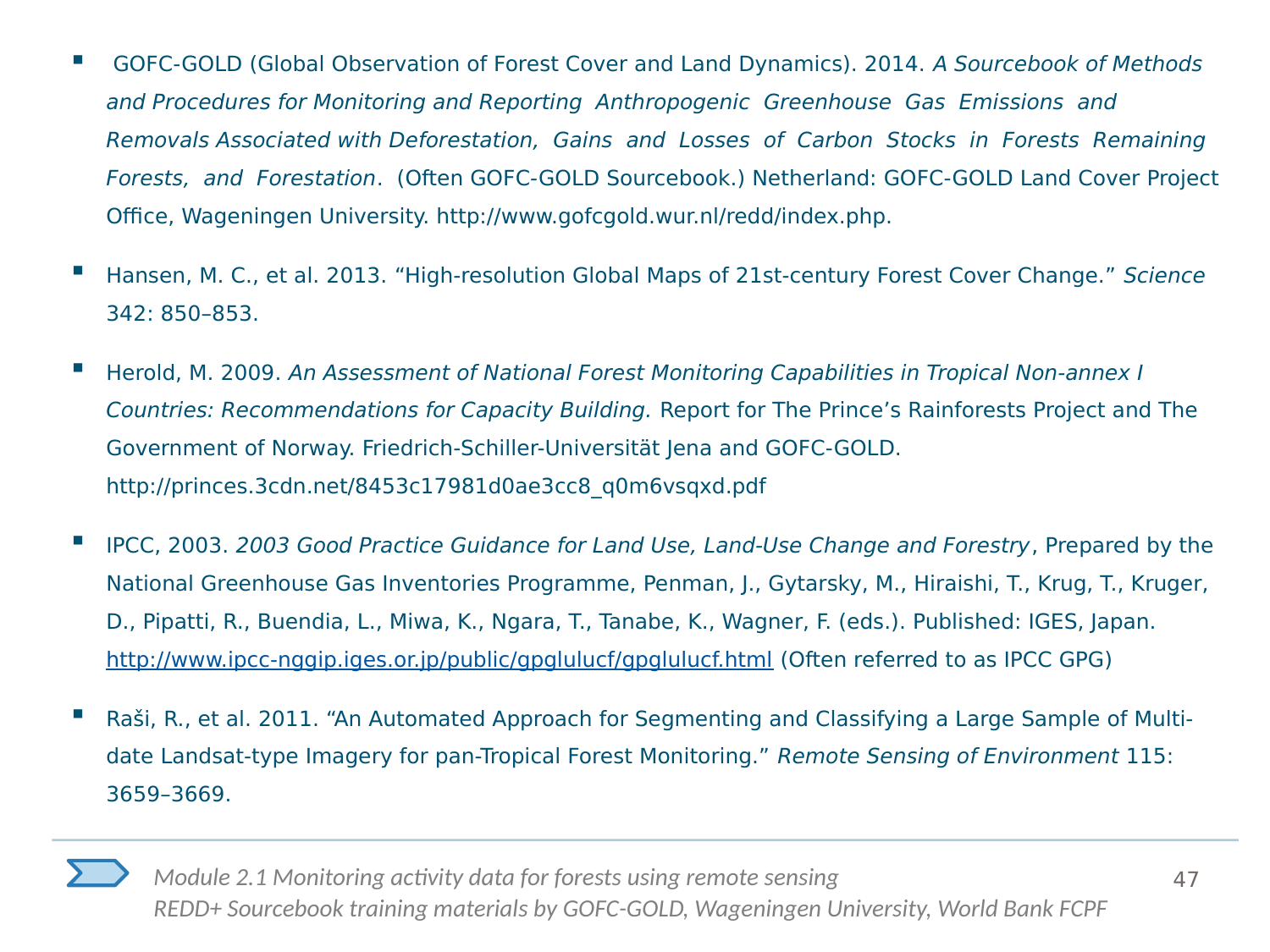

GOFC-GOLD (Global Observation of Forest Cover and Land Dynamics). 2014. A Sourcebook of Methods and Procedures for Monitoring and Reporting  Anthropogenic  Greenhouse  Gas  Emissions  and  Removals Associated with Deforestation,  Gains  and  Losses  of  Carbon  Stocks  in  Forests  Remaining Forests,  and  Forestation.  (Often GOFC-GOLD Sourcebook.) Netherland: GOFC-GOLD Land Cover Project Office, Wageningen University. http://www.gofcgold.wur.nl/redd/index.php.
Hansen, M. C., et al. 2013. “High-resolution Global Maps of 21st-century Forest Cover Change.” Science 342: 850–853.
Herold, M. 2009. An Assessment of National Forest Monitoring Capabilities in Tropical Non-annex I Countries: Recommendations for Capacity Building. Report for The Prince’s Rainforests Project and The Government of Norway. Friedrich-Schiller-Universität Jena and GOFC-GOLD. http://princes.3cdn.net/8453c17981d0ae3cc8_q0m6vsqxd.pdf
IPCC, 2003. 2003 Good Practice Guidance for Land Use, Land-Use Change and Forestry, Prepared by the National Greenhouse Gas Inventories Programme, Penman, J., Gytarsky, M., Hiraishi, T., Krug, T., Kruger, D., Pipatti, R., Buendia, L., Miwa, K., Ngara, T., Tanabe, K., Wagner, F. (eds.). Published: IGES, Japan. http://www.ipcc-nggip.iges.or.jp/public/gpglulucf/gpglulucf.html (Often referred to as IPCC GPG)
Raši, R., et al. 2011. “An Automated Approach for Segmenting and Classifying a Large Sample of Multi-date Landsat-type Imagery for pan-Tropical Forest Monitoring.” Remote Sensing of Environment 115: 3659–3669.